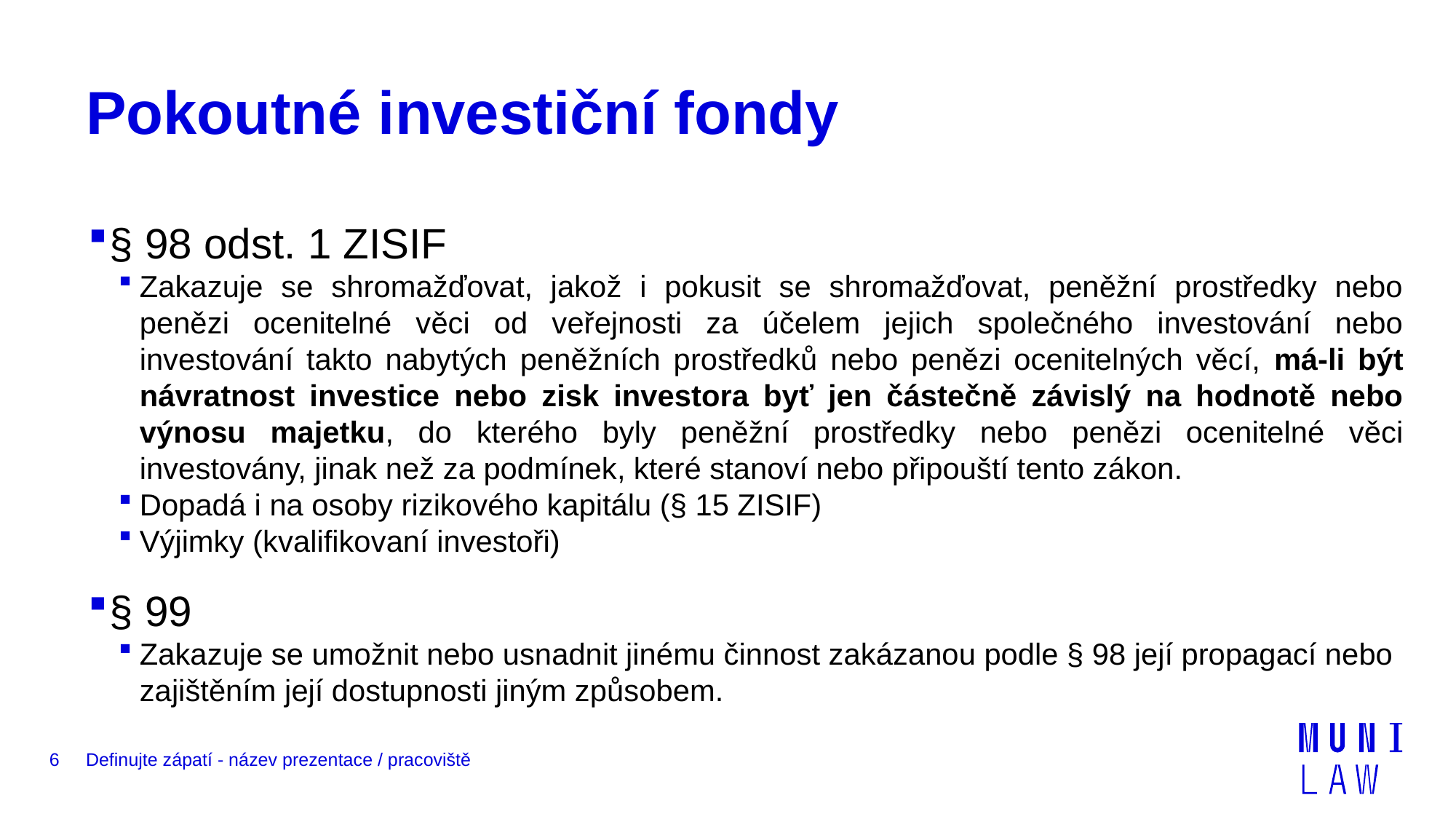

# Pokoutné investiční fondy
§ 98 odst. 1 ZISIF
Zakazuje se shromažďovat, jakož i pokusit se shromažďovat, peněžní prostředky nebo penězi ocenitelné věci od veřejnosti za účelem jejich společného investování nebo investování takto nabytých peněžních prostředků nebo penězi ocenitelných věcí, má-li být návratnost investice nebo zisk investora byť jen částečně závislý na hodnotě nebo výnosu majetku, do kterého byly peněžní prostředky nebo penězi ocenitelné věci investovány, jinak než za podmínek, které stanoví nebo připouští tento zákon.
Dopadá i na osoby rizikového kapitálu (§ 15 ZISIF)
Výjimky (kvalifikovaní investoři)
§ 99
Zakazuje se umožnit nebo usnadnit jinému činnost zakázanou podle § 98 její propagací nebo zajištěním její dostupnosti jiným způsobem.
6
Definujte zápatí - název prezentace / pracoviště